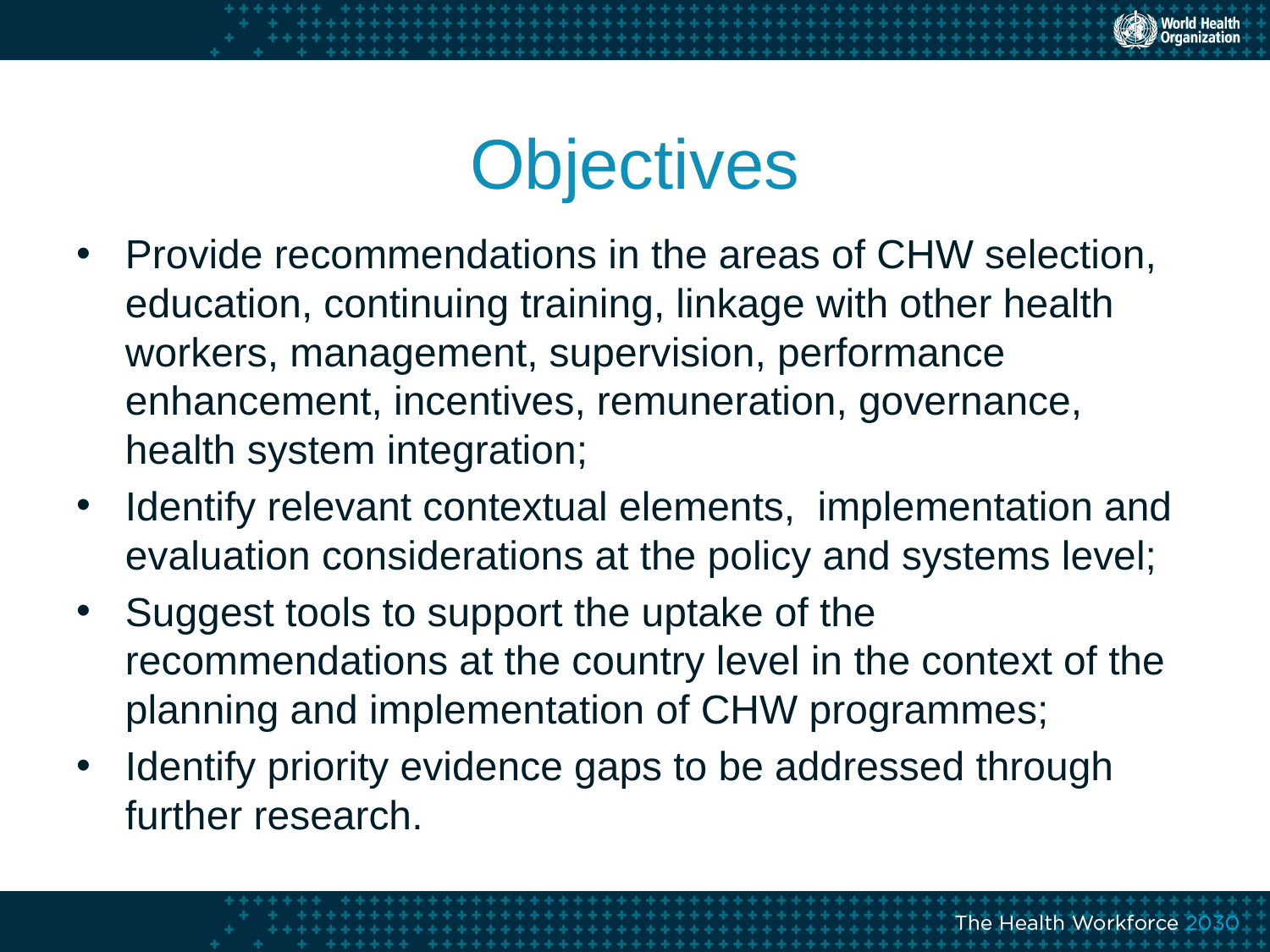

# Objectives
Provide recommendations in the areas of CHW selection, education, continuing training, linkage with other health workers, management, supervision, performance enhancement, incentives, remuneration, governance, health system integration;
Identify relevant contextual elements,  implementation and evaluation considerations at the policy and systems level;
Suggest tools to support the uptake of the recommendations at the country level in the context of the planning and implementation of CHW programmes;
Identify priority evidence gaps to be addressed through further research.